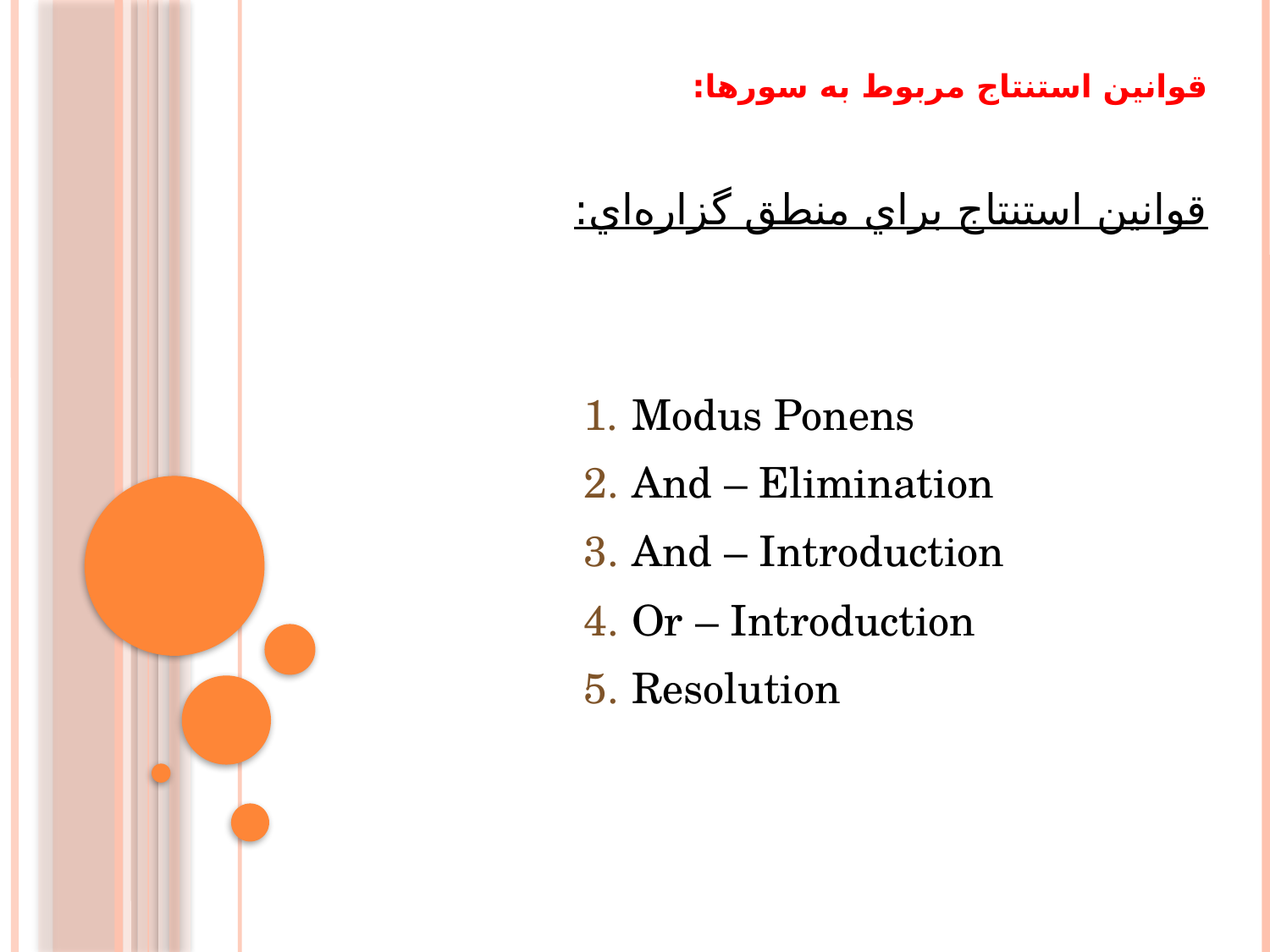

قوانين استنتاج مربوط به سورها:
قوانين استنتاج براي منطق گزاره‌اي:

Modus Ponens
And – Elimination
And – Introduction
Or – Introduction
Resolution